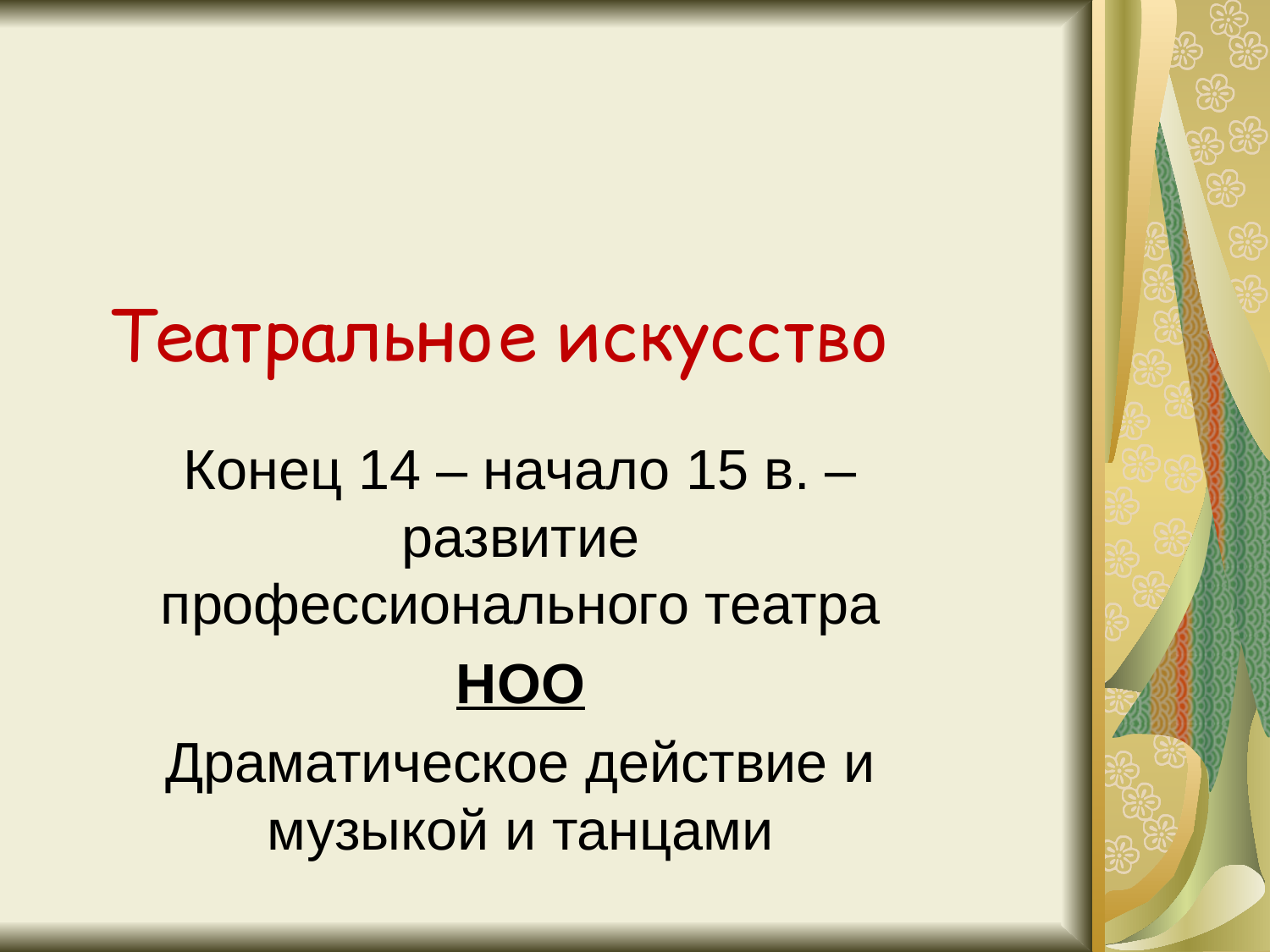

# Театральное искусство
Конец 14 – начало 15 в. – развитие профессионального театра
НОО
Драматическое действие и музыкой и танцами